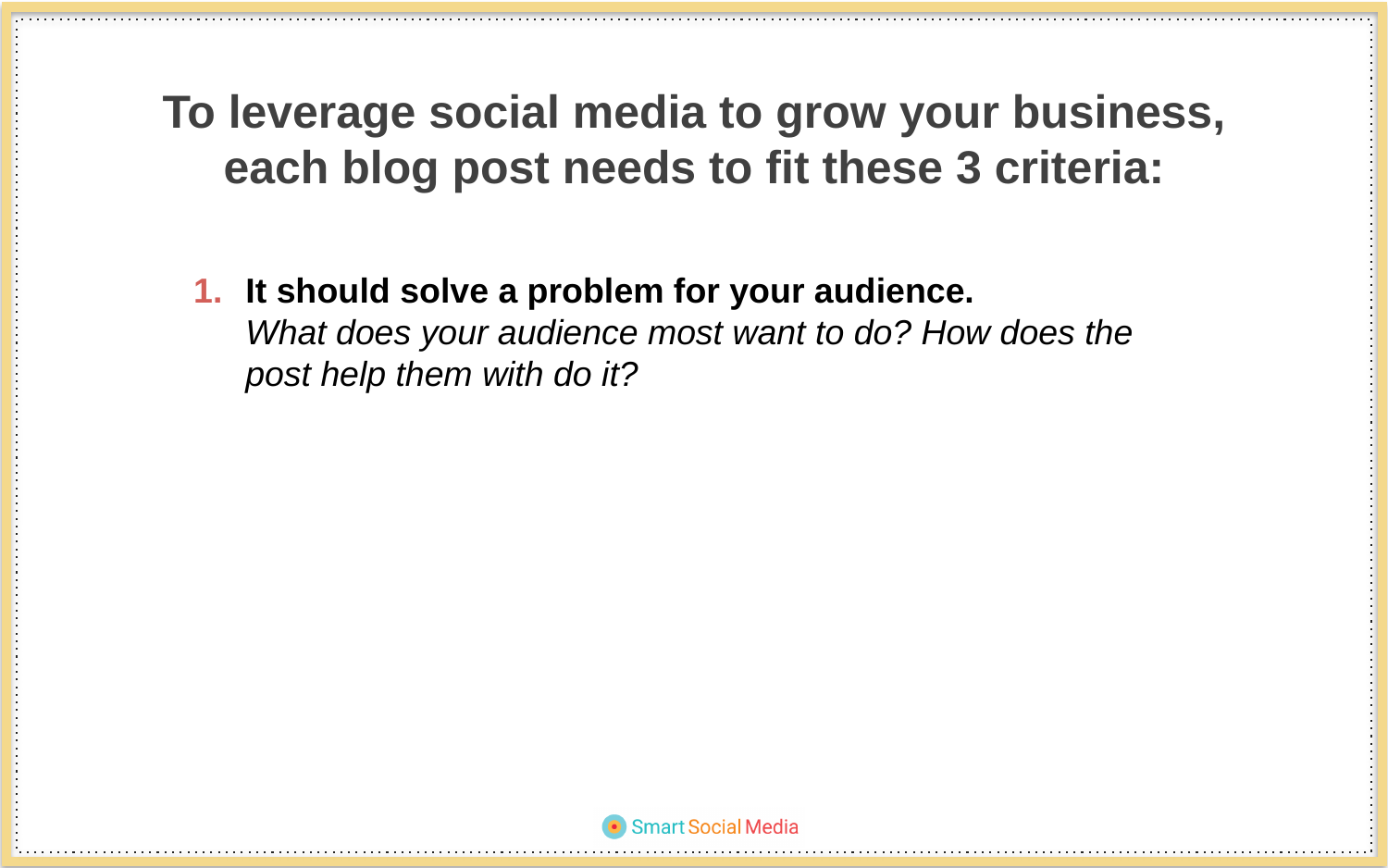

To leverage social media to grow your business, each blog post needs to fit these 3 criteria:
It should solve a problem for your audience.
What does your audience most want to do? How does the post help them with do it?